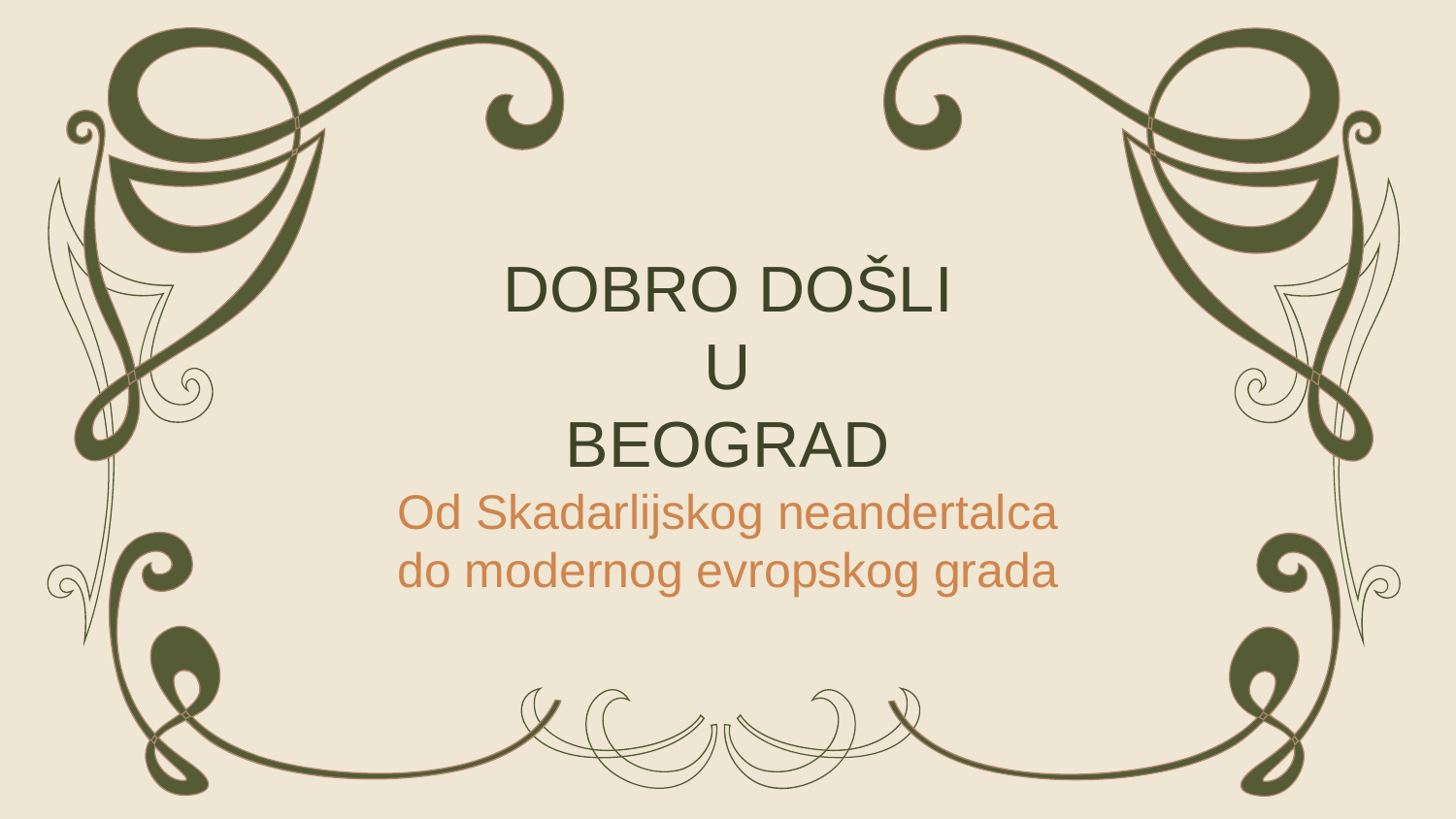

# DOBRO DOŠLI
U
BEOGRAD
Od Skadarlijskog neandertalca do modernog evropskog grada